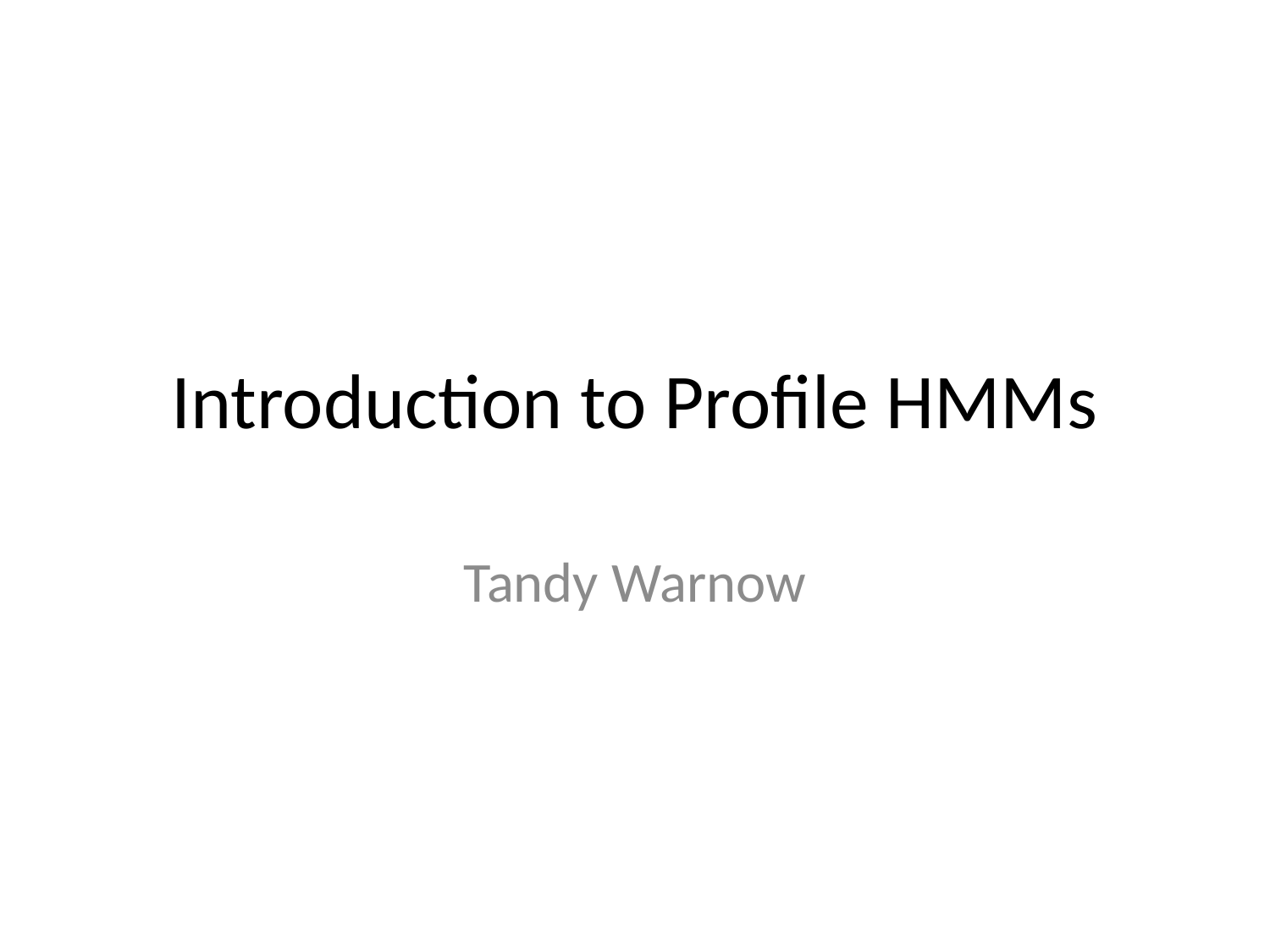

# Introduction to Profile HMMs
Tandy Warnow